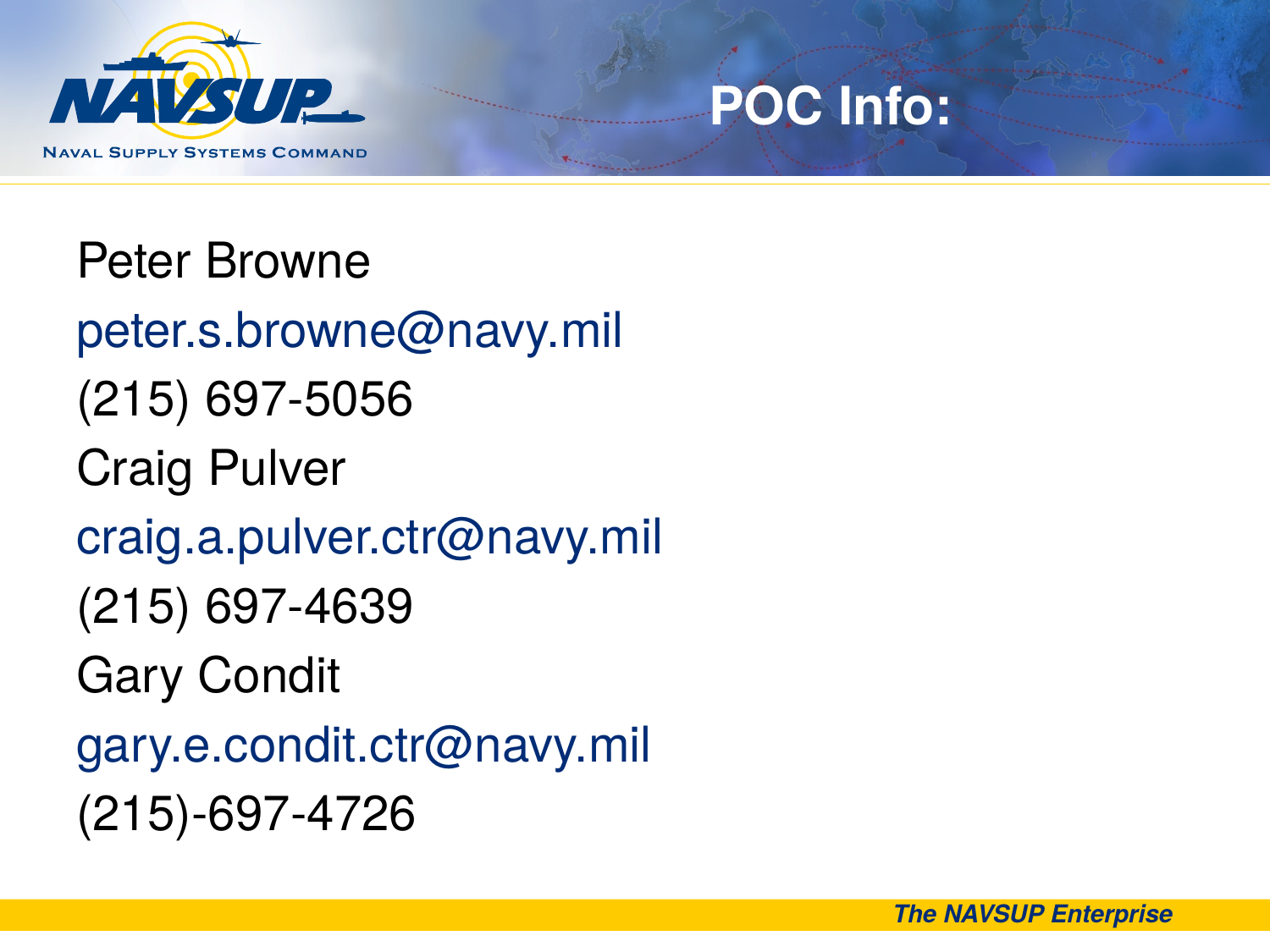

POC Info:
Peter Browne
peter.s.browne@navy.mil
(215) 697-5056
Craig Pulver
craig.a.pulver.ctr@navy.mil
(215) 697-4639
Gary Condit
gary.e.condit.ctr@navy.mil
(215)-697-4726